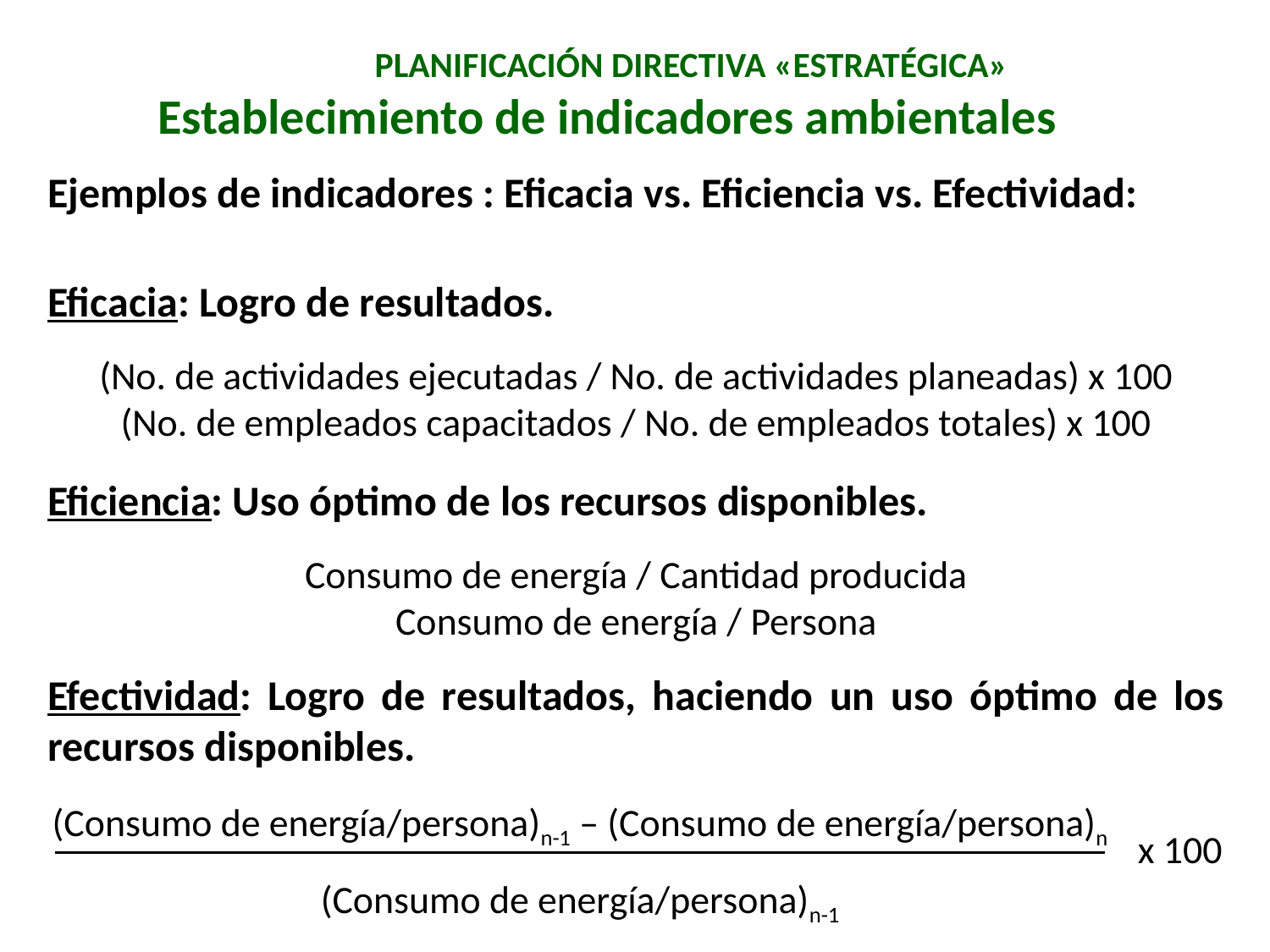

PLANIFICACIÓN DIRECTIVA «ESTRATÉGICA»
Establecimiento de indicadores ambientales
Ejemplos de indicadores : Eficacia vs. Eficiencia vs. Efectividad:

Eficacia: Logro de resultados.

(No. de actividades ejecutadas / No. de actividades planeadas) x 100
(No. de empleados capacitados / No. de empleados totales) x 100

Eficiencia: Uso óptimo de los recursos disponibles.

Consumo de energía / Cantidad producida
Consumo de energía / Persona

Efectividad: Logro de resultados, haciendo un uso óptimo de los recursos disponibles.
(Consumo de energía/persona)n-1 – (Consumo de energía/persona)n

(Consumo de energía/persona)n-1
x 100